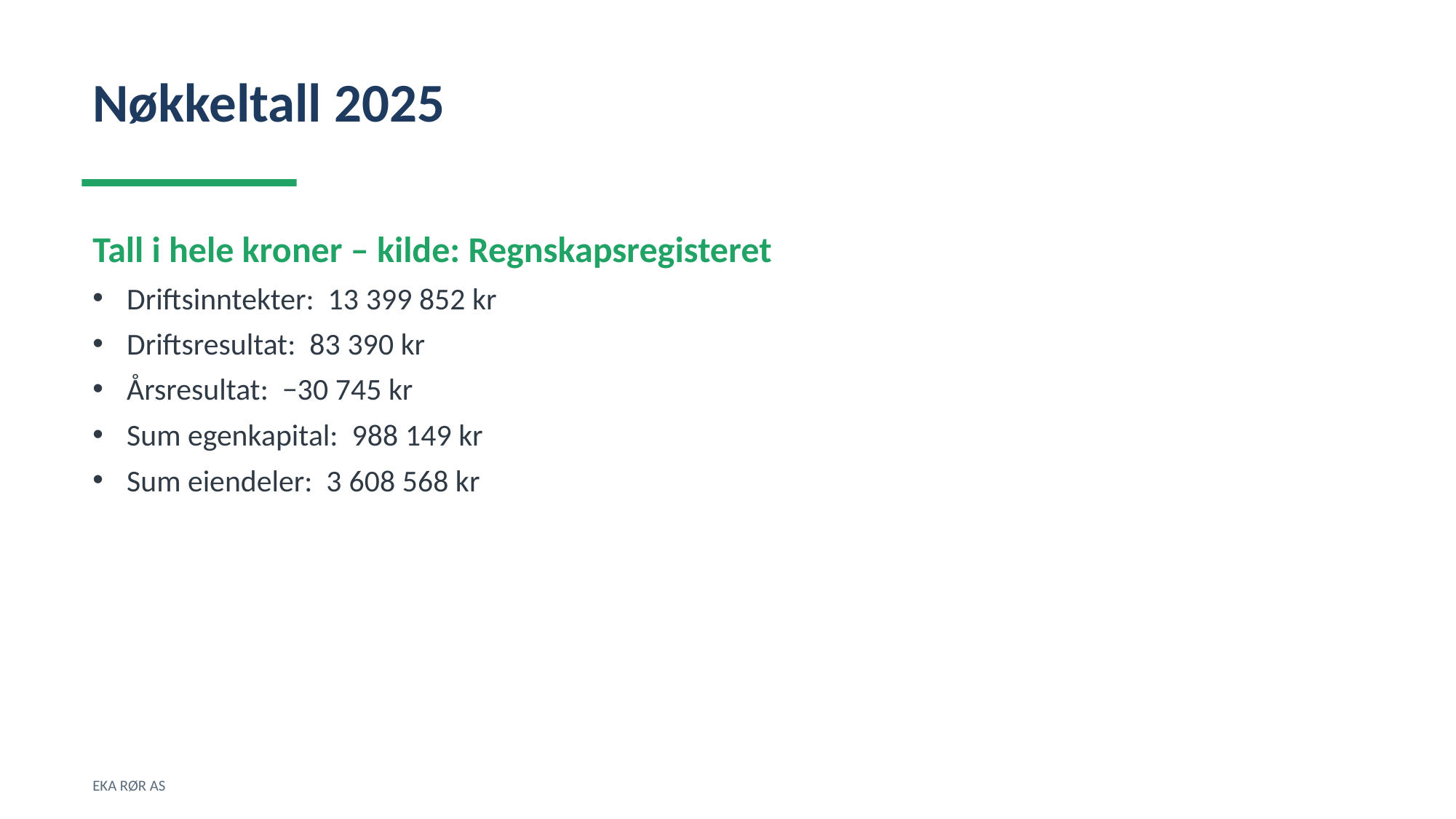

Nøkkeltall 2025

Tall i hele kroner – kilde: Regnskapsregisteret
Driftsinntekter:  13 399 852 kr
Driftsresultat:  83 390 kr
Årsresultat:  −30 745 kr
Sum egenkapital:  988 149 kr
Sum eiendeler:  3 608 568 kr
EKA RØR AS